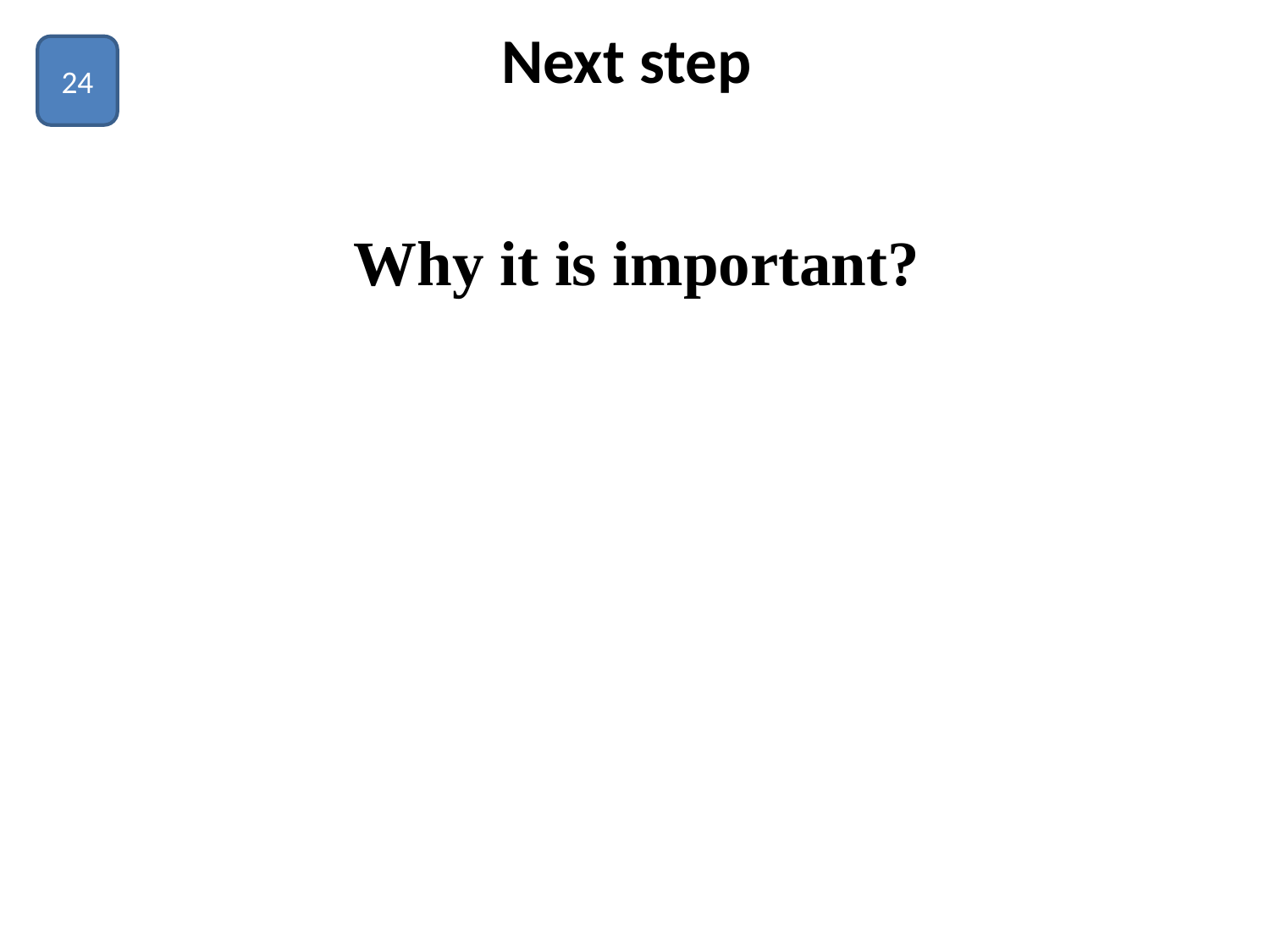

# Next step
24

Why it is important?